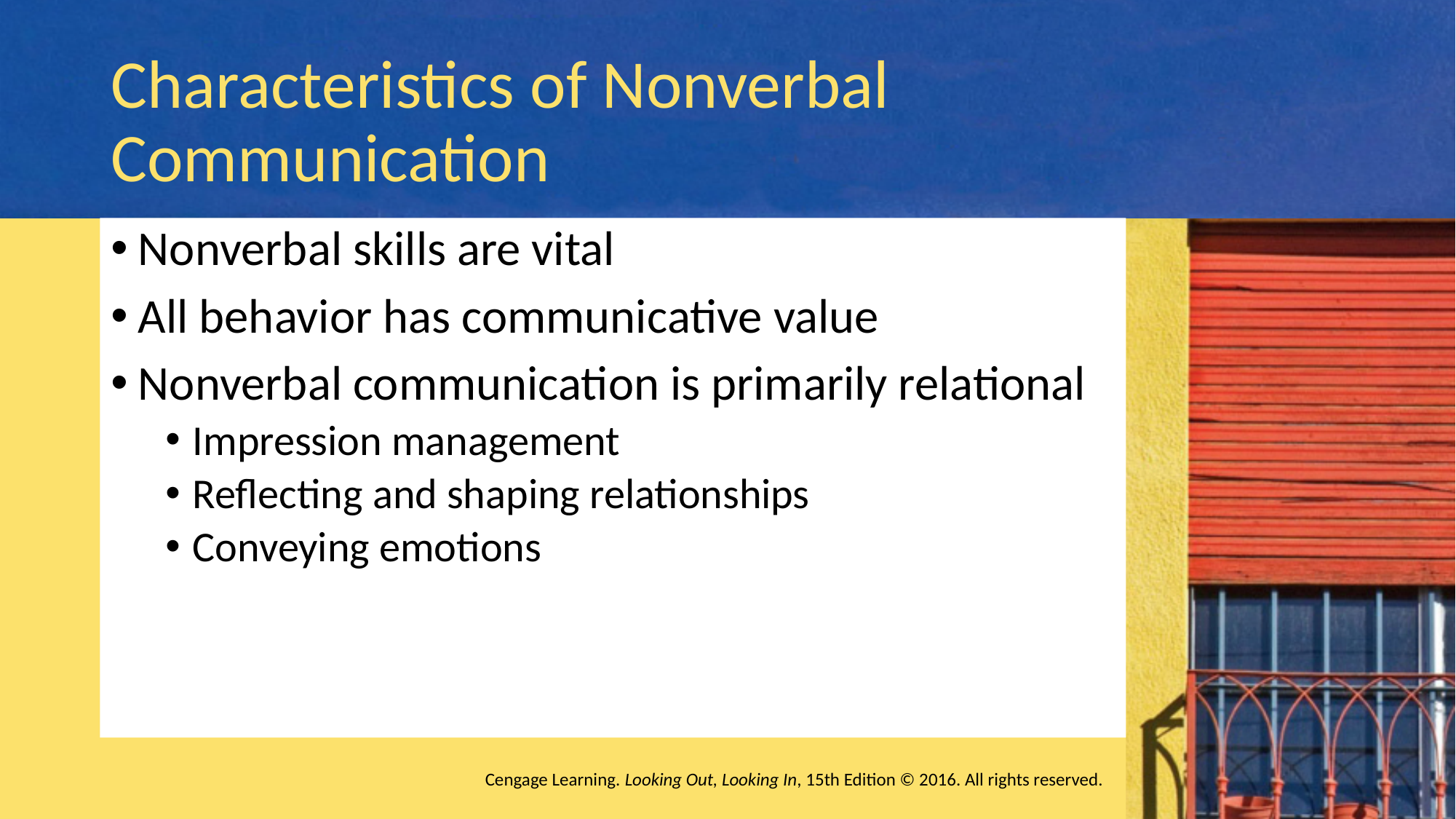

# Characteristics of Nonverbal Communication
Nonverbal skills are vital
All behavior has communicative value
Nonverbal communication is primarily relational
Impression management
Reflecting and shaping relationships
Conveying emotions

Cengage Learning. Looking Out, Looking In, 15th Edition © 2016. All rights reserved.